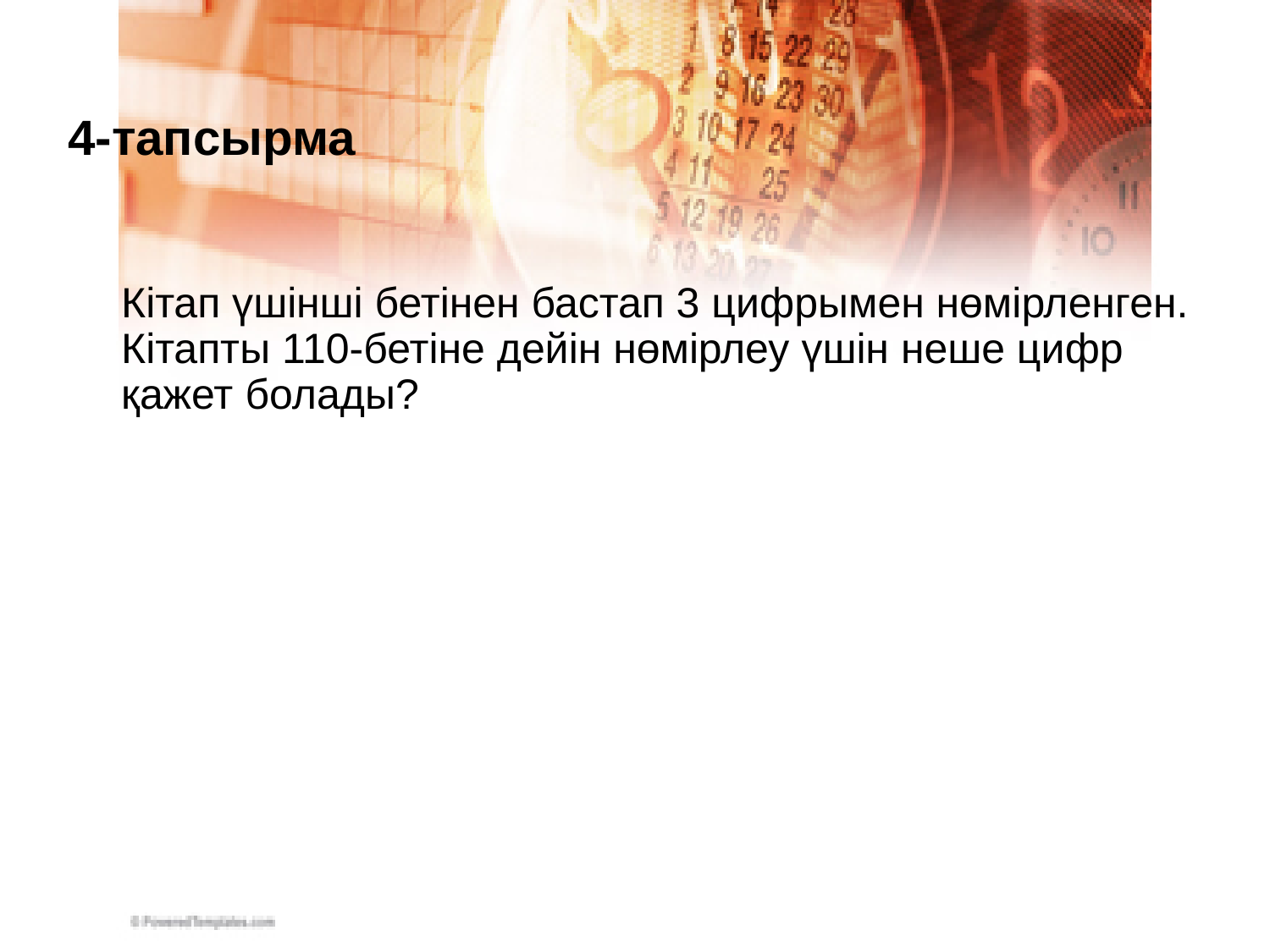

# 4-тапсырма

Кітап үшінші бетінен бастап 3 цифрымен нөмірленген. Кітапты 110-бетіне дейін нөмірлеу үшін неше цифр қажет болады?